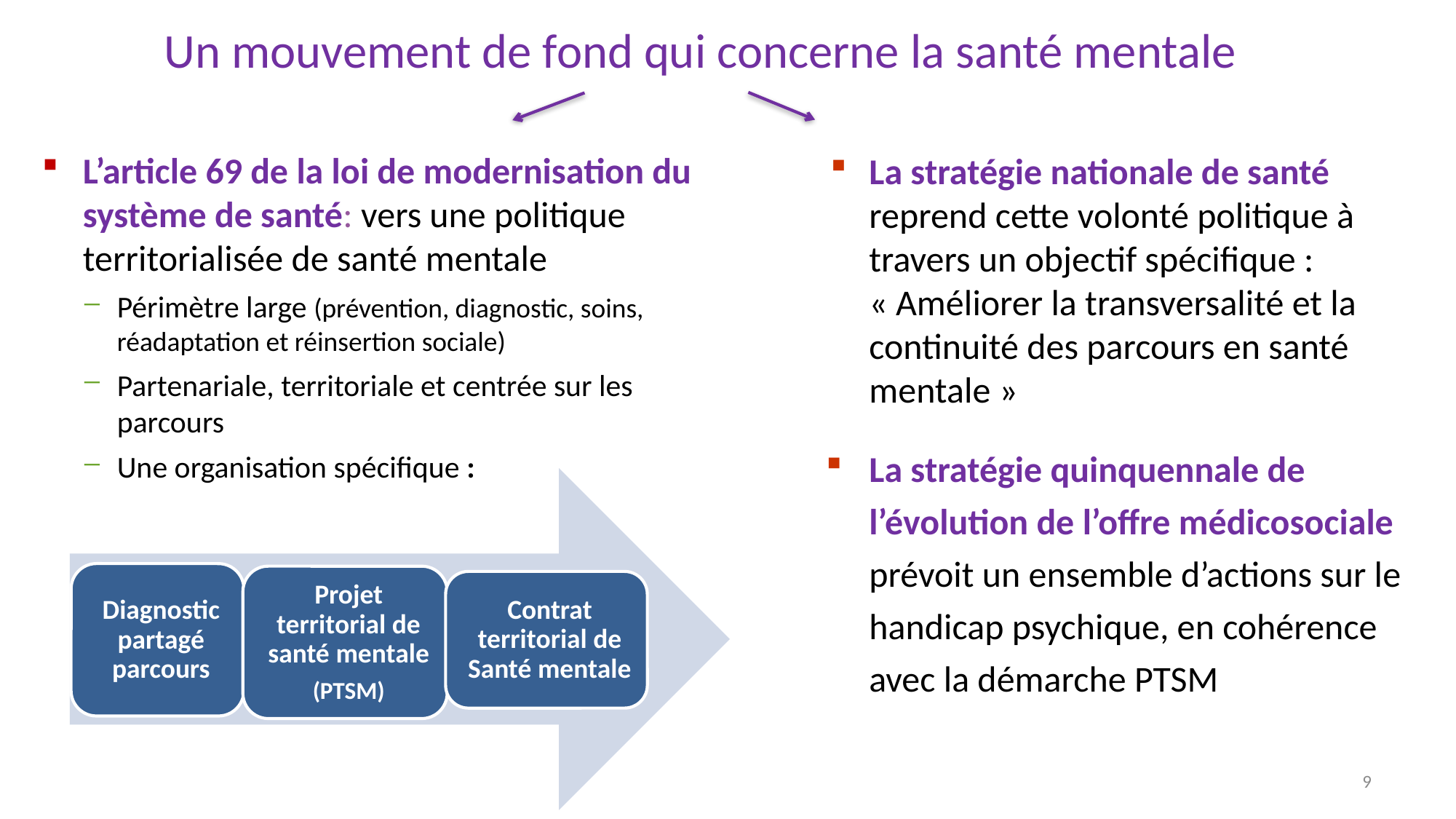

Un mouvement de fond qui concerne la santé mentale
L’article 69 de la loi de modernisation du système de santé: vers une politique territorialisée de santé mentale
Périmètre large (prévention, diagnostic, soins, réadaptation et réinsertion sociale)
Partenariale, territoriale et centrée sur les parcours
Une organisation spécifique :
La stratégie nationale de santé reprend cette volonté politique à travers un objectif spécifique : « Améliorer la transversalité et la continuité des parcours en santé mentale »
La stratégie quinquennale de l’évolution de l’offre médicosociale prévoit un ensemble d’actions sur le handicap psychique, en cohérence avec la démarche PTSM
Diagnostic partagé parcours
Projet territorial de santé mentale
(PTSM)
Contrat territorial de Santé mentale
9